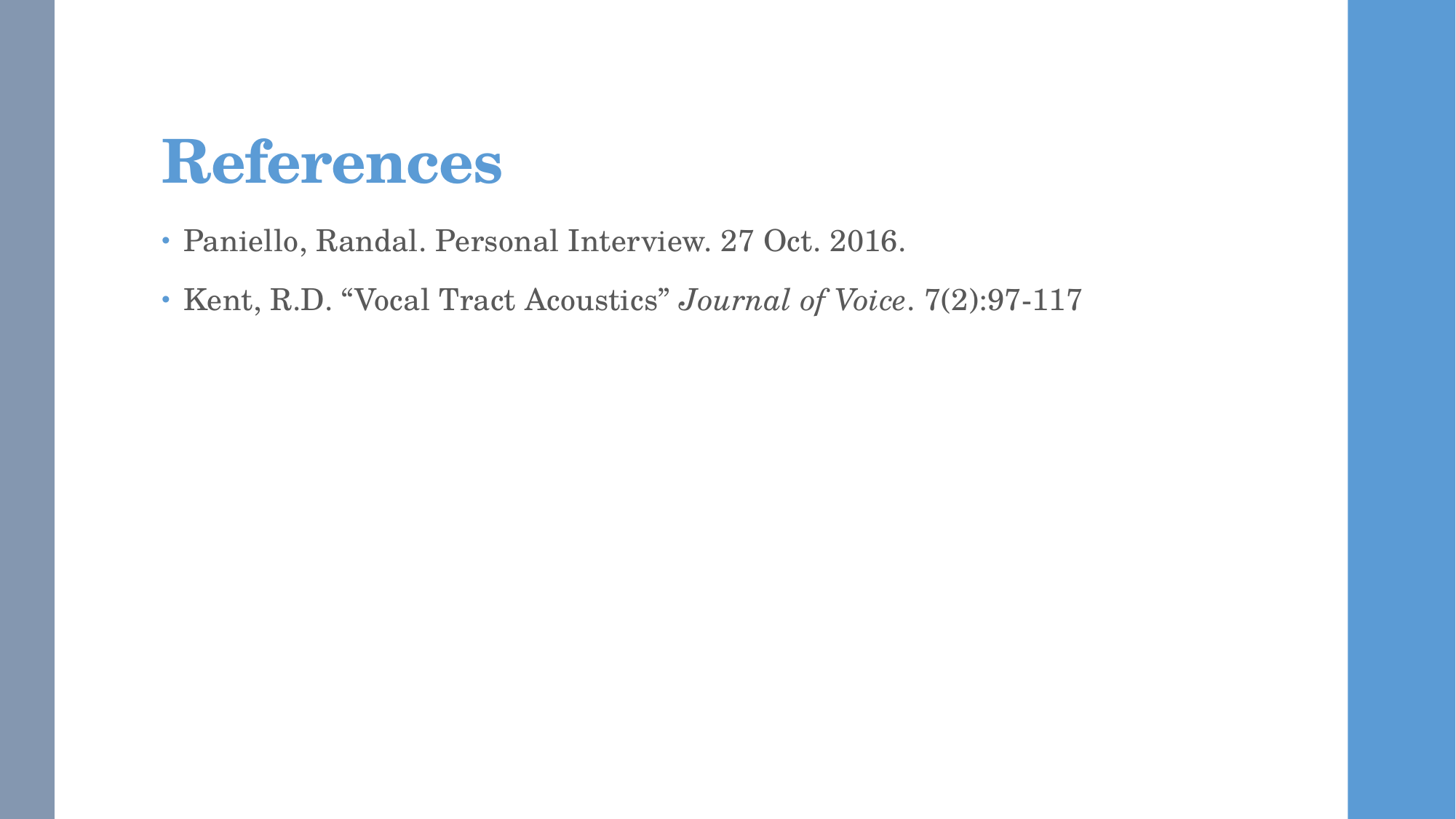

# References
Paniello, Randal. Personal Interview. 27 Oct. 2016.
Kent, R.D. “Vocal Tract Acoustics” Journal of Voice. 7(2):97-117